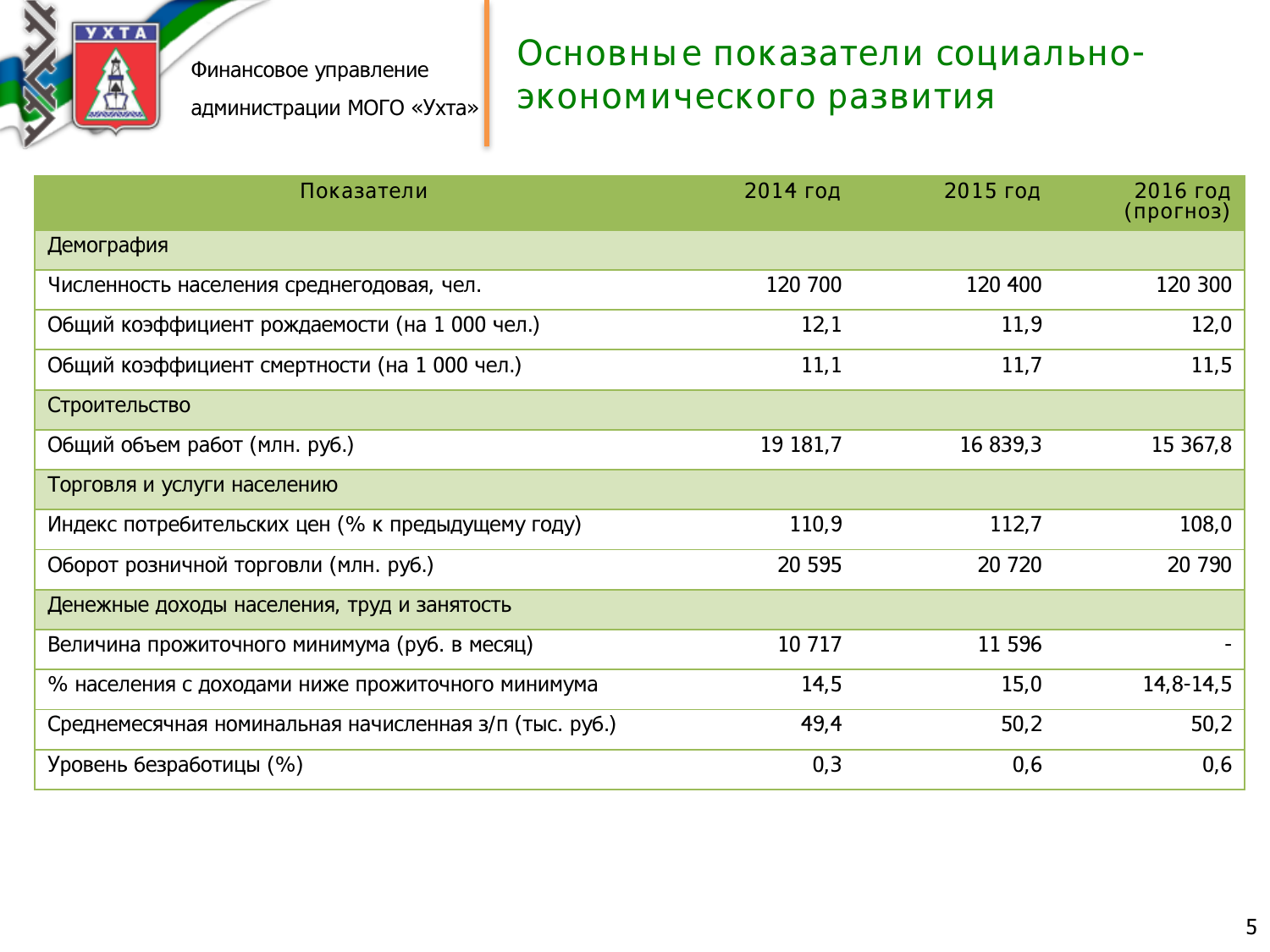

# Основные показатели социально-экономического развития
| Показатели | 2014 год | 2015 год | 2016 год (прогноз) |
| --- | --- | --- | --- |
| Демография |  |  |  |
| Численность населения среднегодовая, чел. | 120 700 | 120 400 | 120 300 |
| Общий коэффициент рождаемости (на 1 000 чел.) | 12,1 | 11,9 | 12,0 |
| Общий коэффициент смертности (на 1 000 чел.) | 11,1 | 11,7 | 11,5 |
| Строительство |  |  |  |
| Общий объем работ (млн. руб.) | 19 181,7 | 16 839,3 | 15 367,8 |
| Торговля и услуги населению |  |  |  |
| Индекс потребительских цен (% к предыдущему году) | 110,9 | 112,7 | 108,0 |
| Оборот розничной торговли (млн. руб.) | 20 595 | 20 720 | 20 790 |
| Денежные доходы населения, труд и занятость |  |  |  |
| Величина прожиточного минимума (руб. в месяц) | 10 717 | 11 596 | - |
| % населения с доходами ниже прожиточного минимума | 14,5 | 15,0 | 14,8-14,5 |
| Среднемесячная номинальная начисленная з/п (тыс. руб.) | 49,4 | 50,2 | 50,2 |
| Уровень безработицы (%) | 0,3 | 0,6 | 0,6 |
5